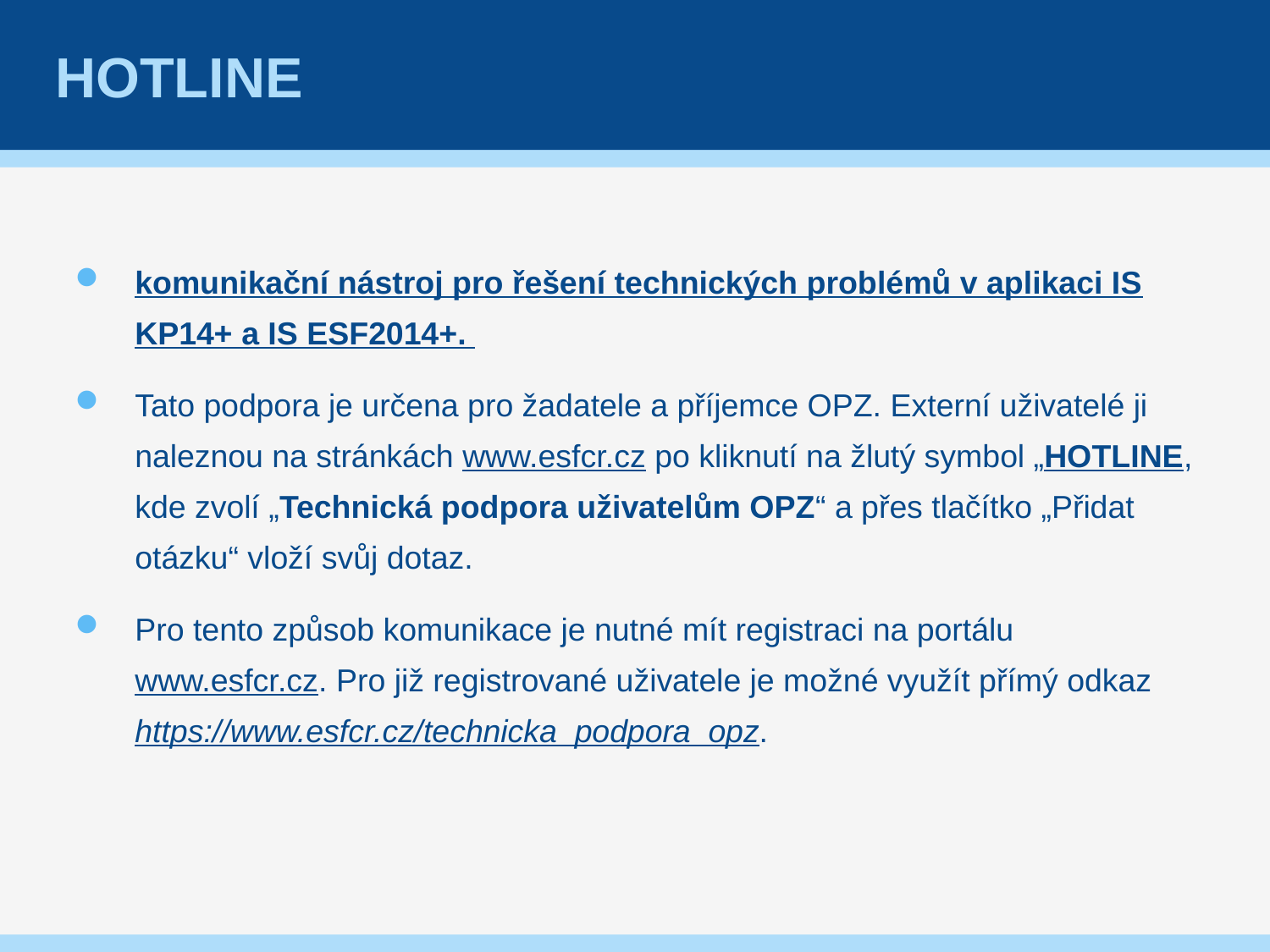

# Hotline
komunikační nástroj pro řešení technických problémů v aplikaci IS KP14+ a IS ESF2014+.
Tato podpora je určena pro žadatele a příjemce OPZ. Externí uživatelé ji naleznou na stránkách www.esfcr.cz po kliknutí na žlutý symbol „HOTLINE, kde zvolí „Technická podpora uživatelům OPZ“ a přes tlačítko „Přidat otázku“ vloží svůj dotaz.
Pro tento způsob komunikace je nutné mít registraci na portálu www.esfcr.cz. Pro již registrované uživatele je možné využít přímý odkaz https://www.esfcr.cz/technicka_podpora_opz.